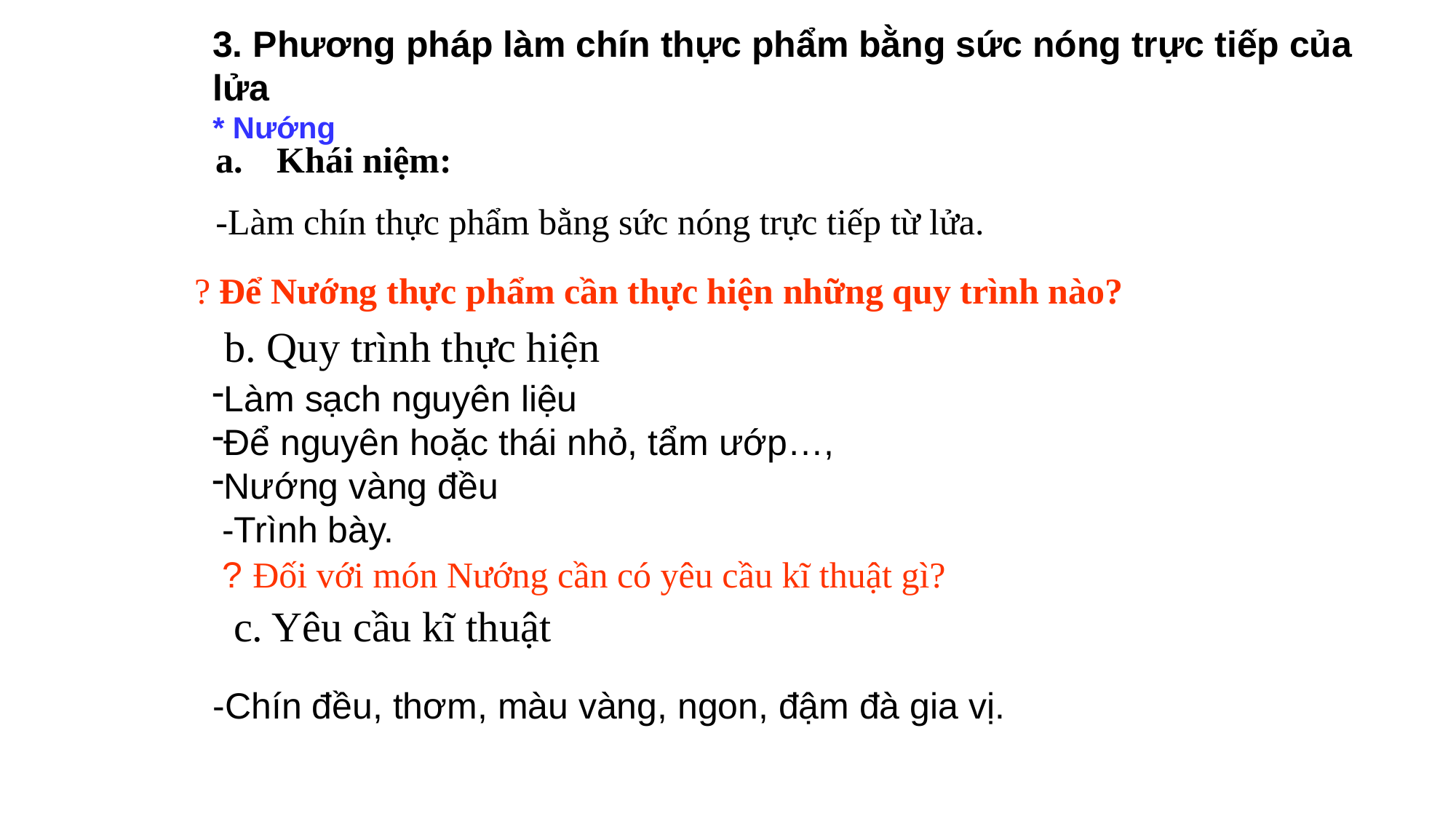

3. Phương pháp làm chín thực phẩm bằng sức nóng trực tiếp của lửa
* Nướng
Khái niệm:
-Làm chín thực phẩm bằng sức nóng trực tiếp từ lửa.
? Để Nướng thực phẩm cần thực hiện những quy trình nào?
b. Quy trình thực hiện
Làm sạch nguyên liệu
Để nguyên hoặc thái nhỏ, tẩm ướp…,
Nướng vàng đều
 -Trình bày.
? Đối với món Nướng cần có yêu cầu kĩ thuật gì?
 c. Yêu cầu kĩ thuật
-Chín đều, thơm, màu vàng, ngon, đậm đà gia vị.